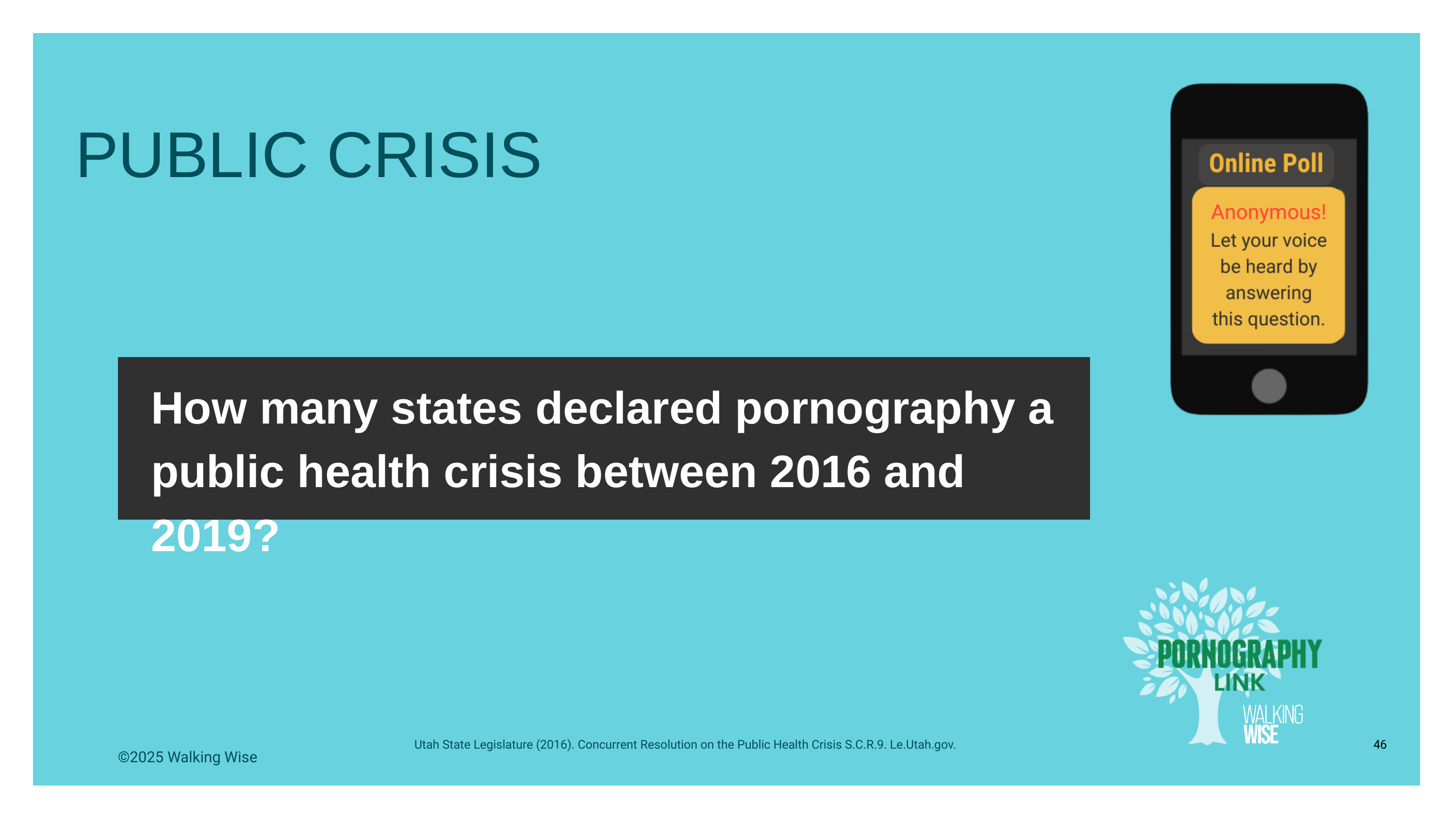

LESSON PLANS

PUBLIC CRISIS

How many states declared pornography a public health crisis between 2016 and 2019?

Utah State Legislature (2016). Concurrent Resolution on the Public Health Crisis S.C.R.9. Le.Utah.gov.
46
©2025 Walking Wise